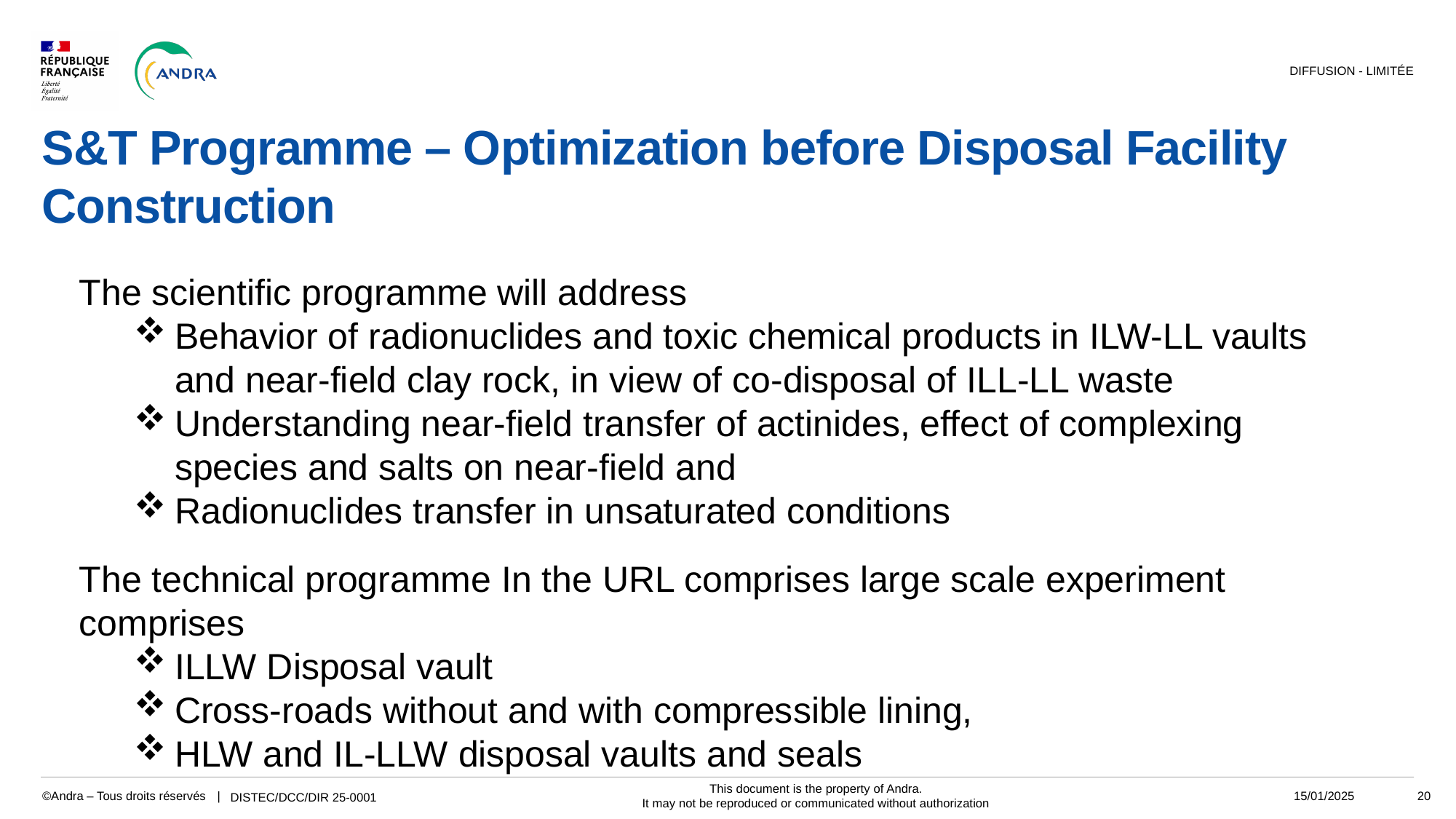

DIFFUSION - LIMITÉE
# S&T Programme – Optimization before Disposal Facility Construction
The scientific programme will address
Behavior of radionuclides and toxic chemical products in ILW-LL vaults and near-field clay rock, in view of co-disposal of ILL-LL waste
Understanding near-field transfer of actinides, effect of complexing species and salts on near-field and
Radionuclides transfer in unsaturated conditions
The technical programme In the URL comprises large scale experiment comprises
ILLW Disposal vault
Cross-roads without and with compressible lining,
HLW and IL-LLW disposal vaults and seals